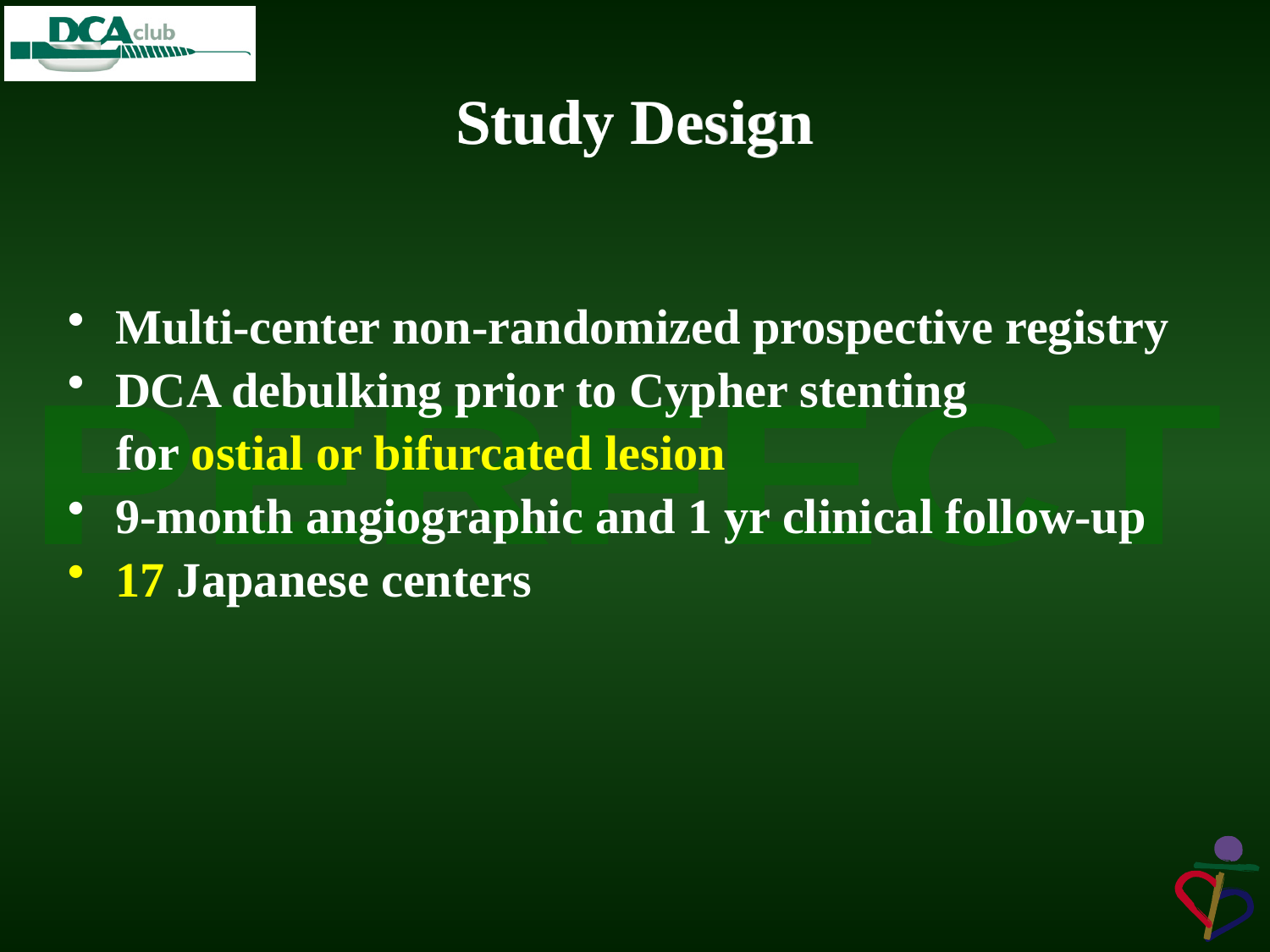

# Study Design
Multi-center non-randomized prospective registry
DCA debulking prior to Cypher stenting
    for ostial or bifurcated lesion
9-month angiographic and 1 yr clinical follow-up
17 Japanese centers